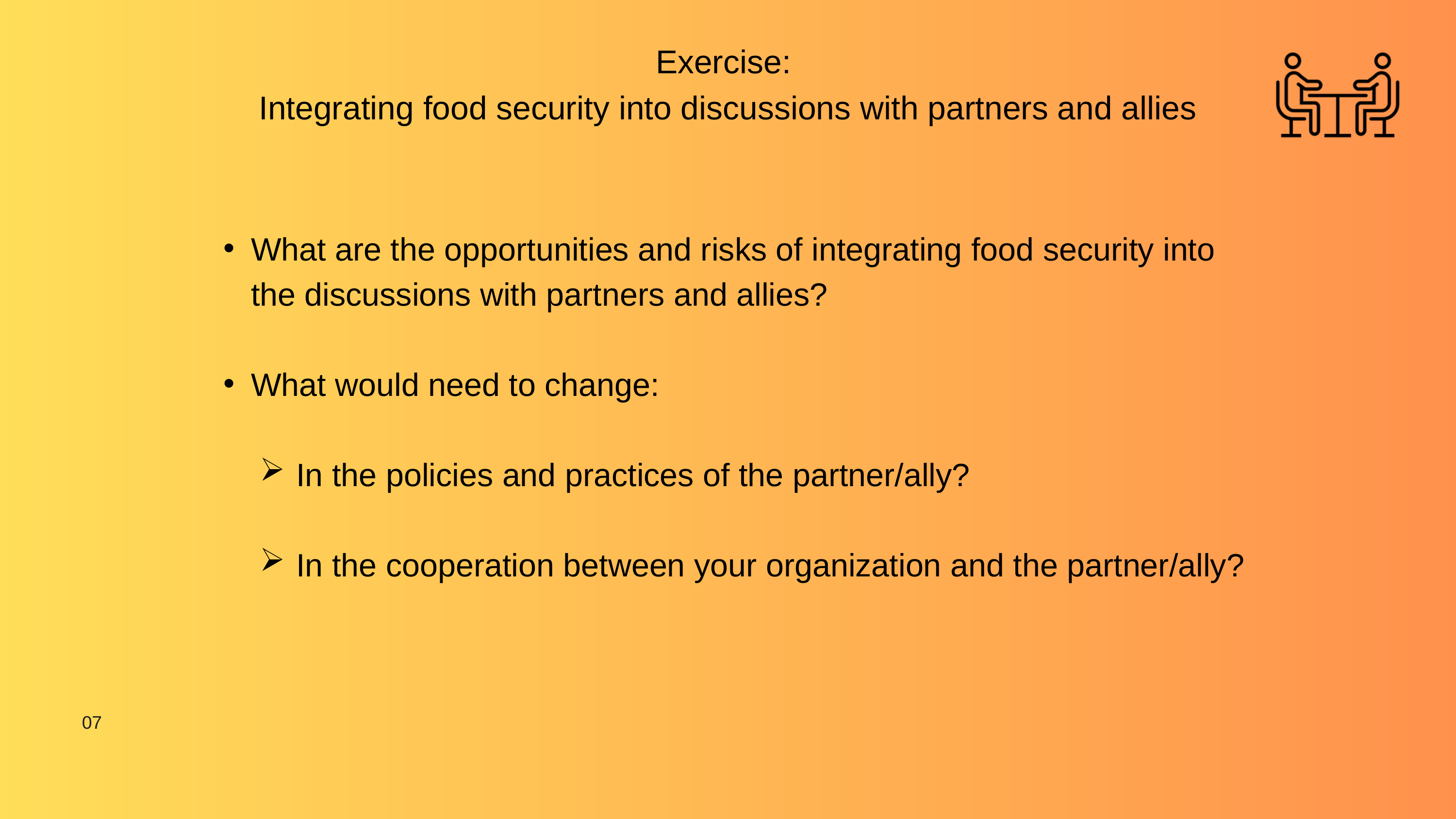

Exercise: ​
Integrating food security into discussions with partners and allies

What are the opportunities and risks of integrating food security into the discussions with partners and allies?​

What would need to change:

In the policies and practices of the partner/ally?​

In the cooperation between your organization and the partner/ally?

07